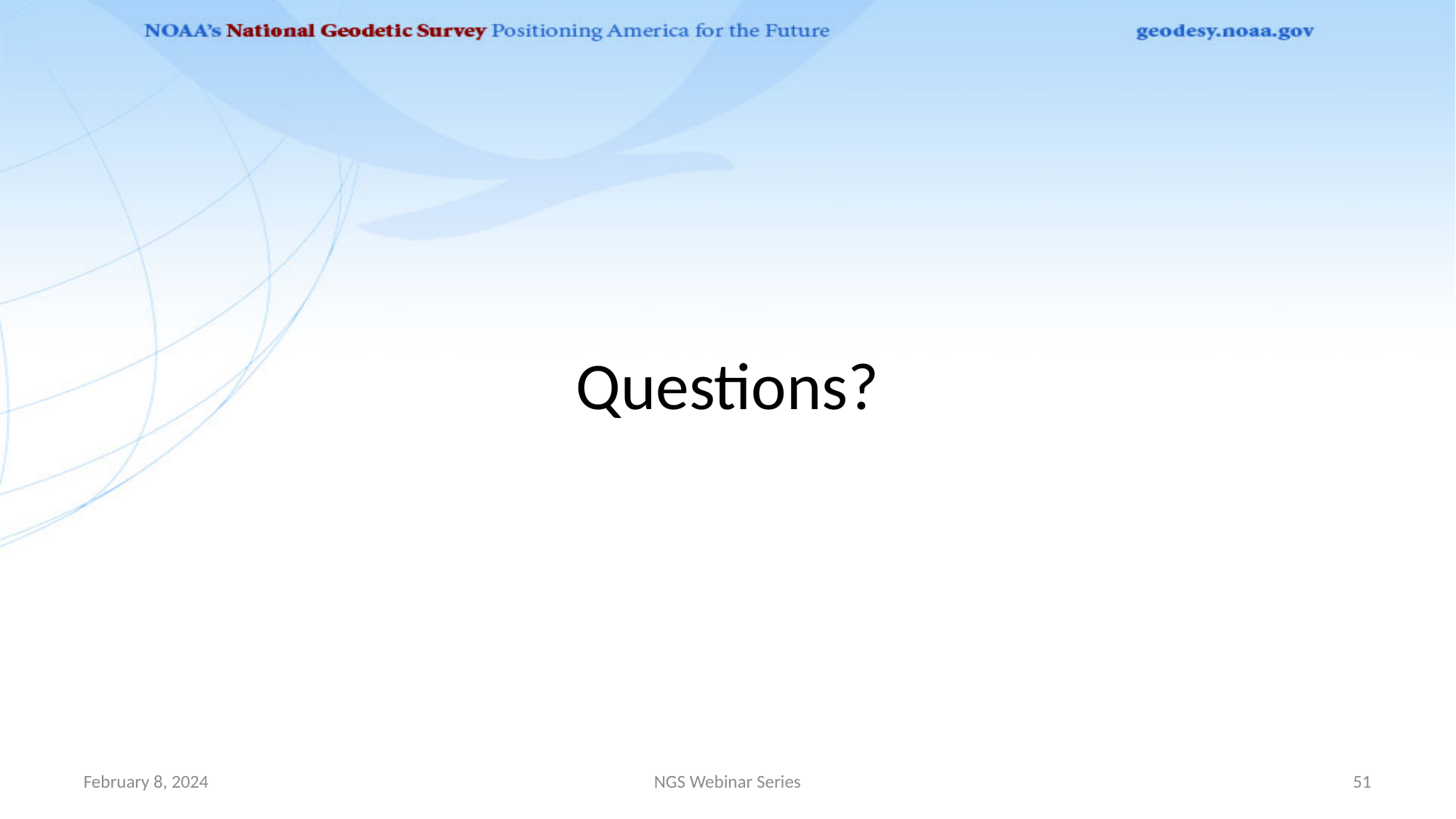

# Questions?
February 8, 2024
NGS Webinar Series
51